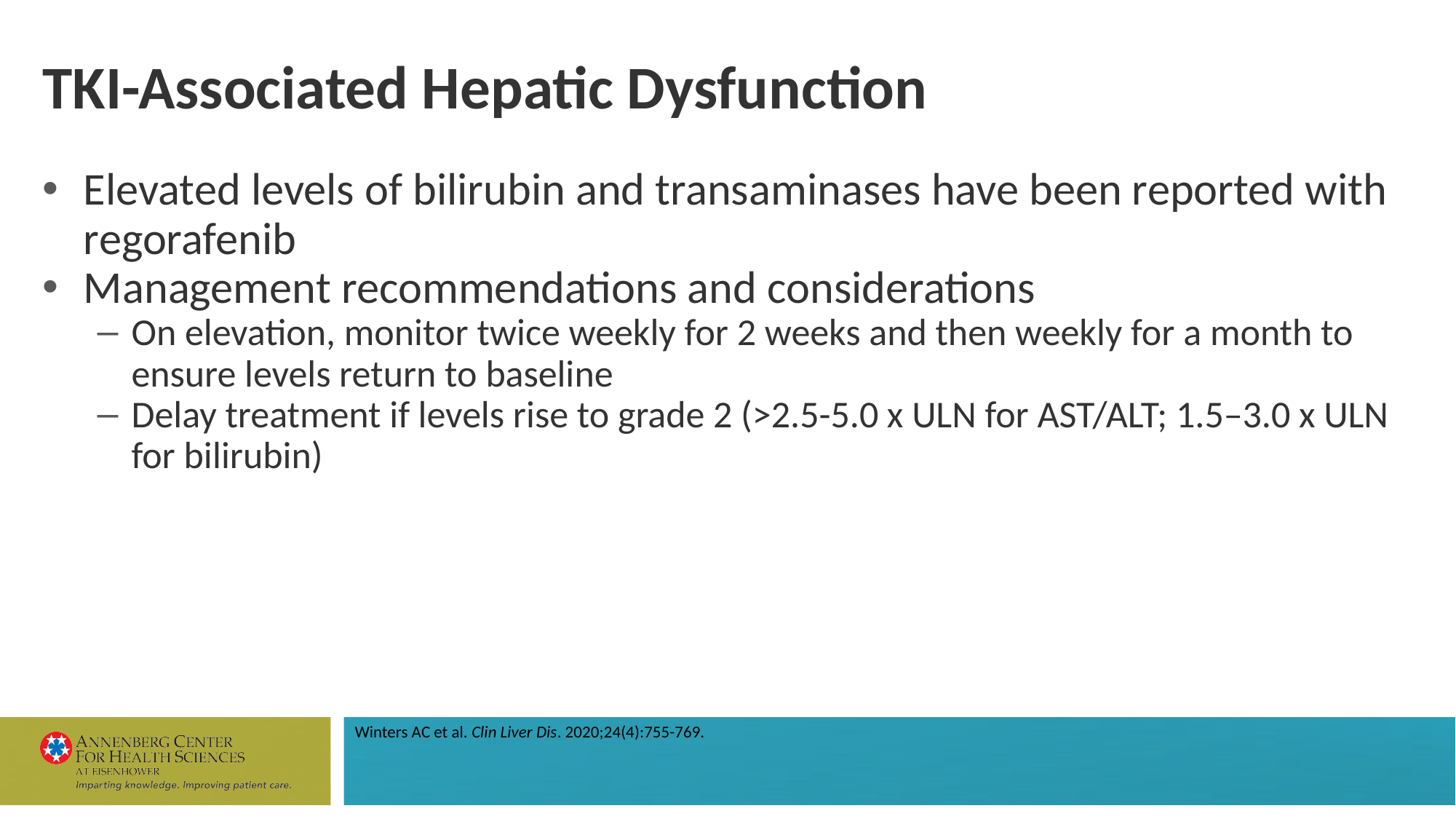

# TKI-Associated Hepatic Dysfunction
Elevated levels of bilirubin and transaminases have been reported with regorafenib
Management recommendations and considerations
On elevation, monitor twice weekly for 2 weeks and then weekly for a month to ensure levels return to baseline
Delay treatment if levels rise to grade 2 (>2.5-5.0 x ULN for AST/ALT; 1.5–3.0 x ULN for bilirubin)

Winters AC et al. Clin Liver Dis. 2020;24(4):755-769.